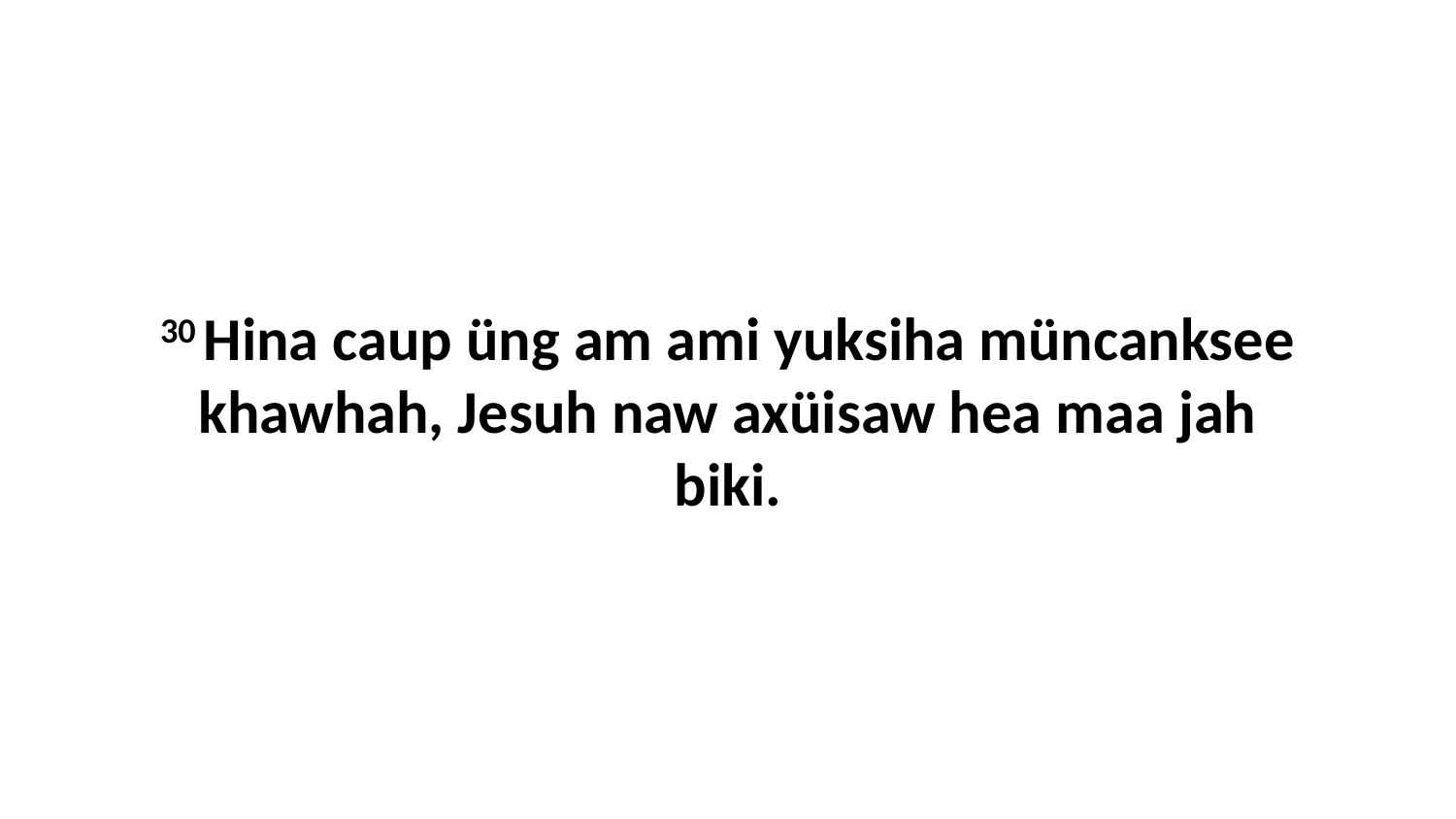

30 Hina caup üng am ami yuksiha müncanksee khawhah, Jesuh naw axüisaw hea maa jah biki.